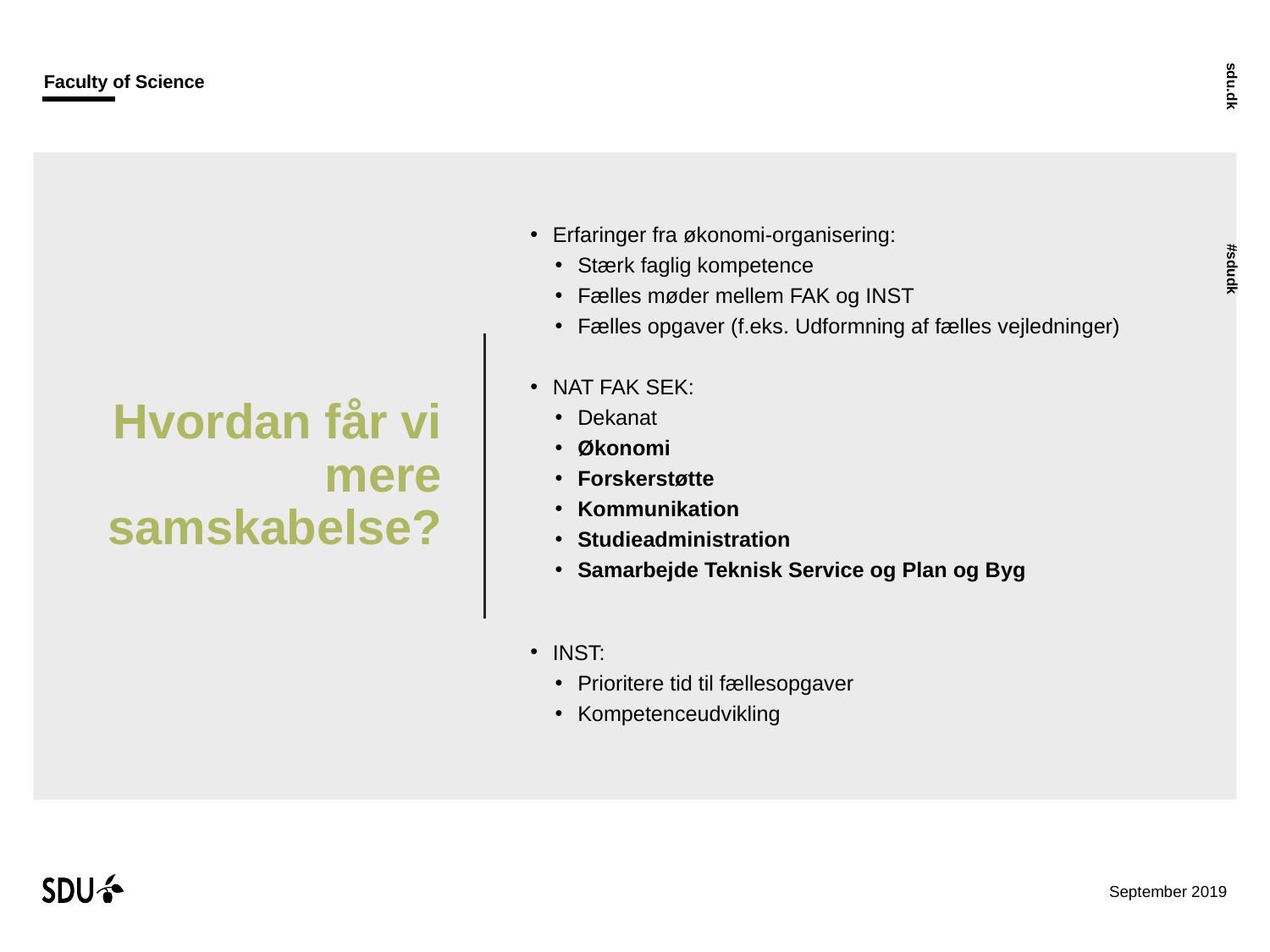

# Hvordan får vi mere samskabelse?
Erfaringer fra økonomi-organisering:
Stærk faglig kompetence
Fælles møder mellem FAK og INST
Fælles opgaver (f.eks. Udformning af fælles vejledninger)

NAT FAK SEK:
Dekanat
Økonomi
Forskerstøtte
Kommunikation
Studieadministration
Samarbejde Teknisk Service og Plan og Byg

INST:
Prioritere tid til fællesopgaver
Kompetenceudvikling

12/09/2019